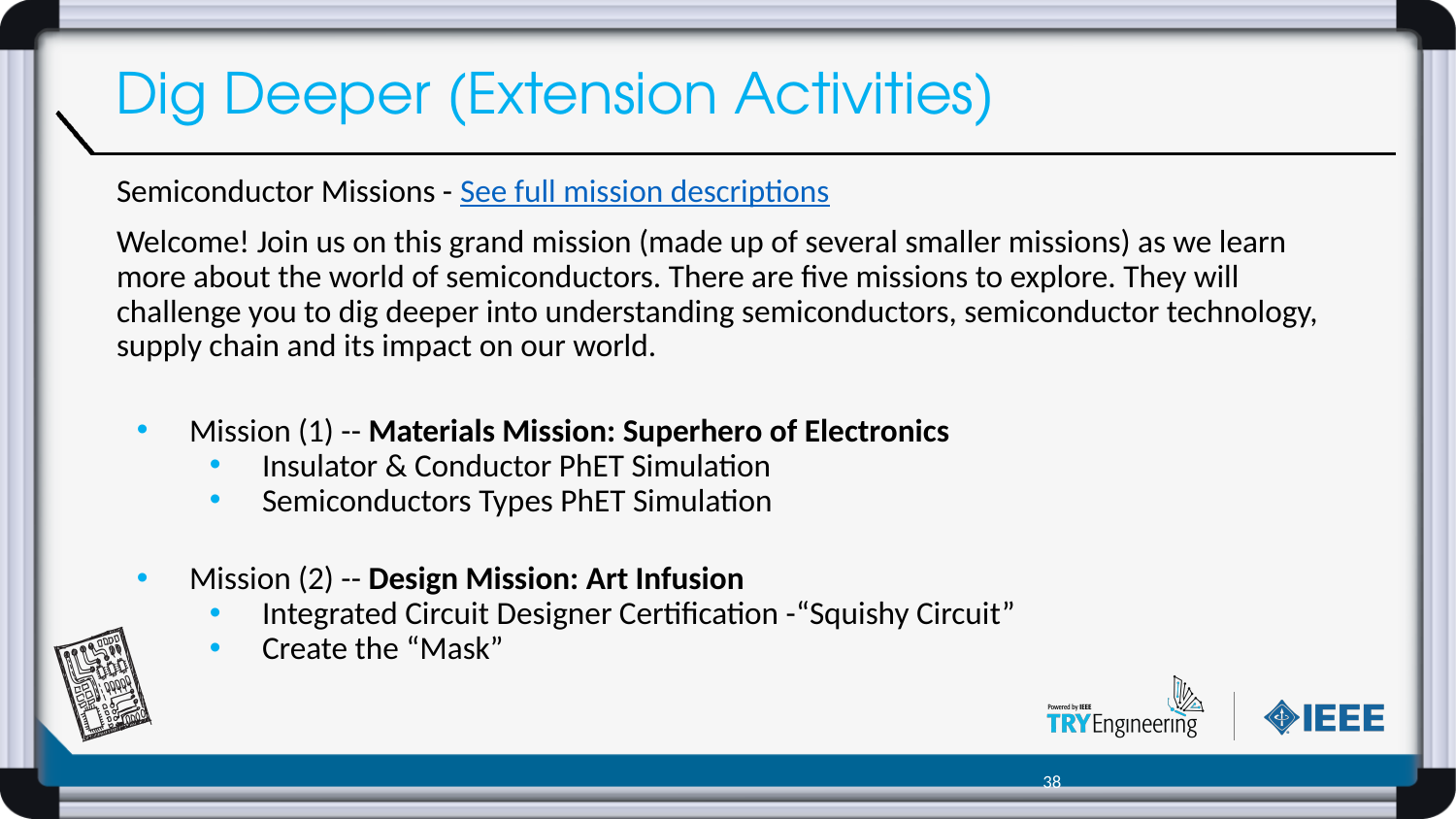

# Dig Deeper (Extension Activities)
Semiconductor Missions - See full mission descriptions
Welcome! Join us on this grand mission (made up of several smaller missions) as we learn more about the world of semiconductors. There are five missions to explore. They will challenge you to dig deeper into understanding semiconductors, semiconductor technology, supply chain and its impact on our world.
Mission (1) -- Materials Mission: Superhero of Electronics
Insulator & Conductor PhET Simulation
Semiconductors Types PhET Simulation

Mission (2) -- Design Mission: Art Infusion
Integrated Circuit Designer Certification -“Squishy Circuit”
Create the “Mask”

38